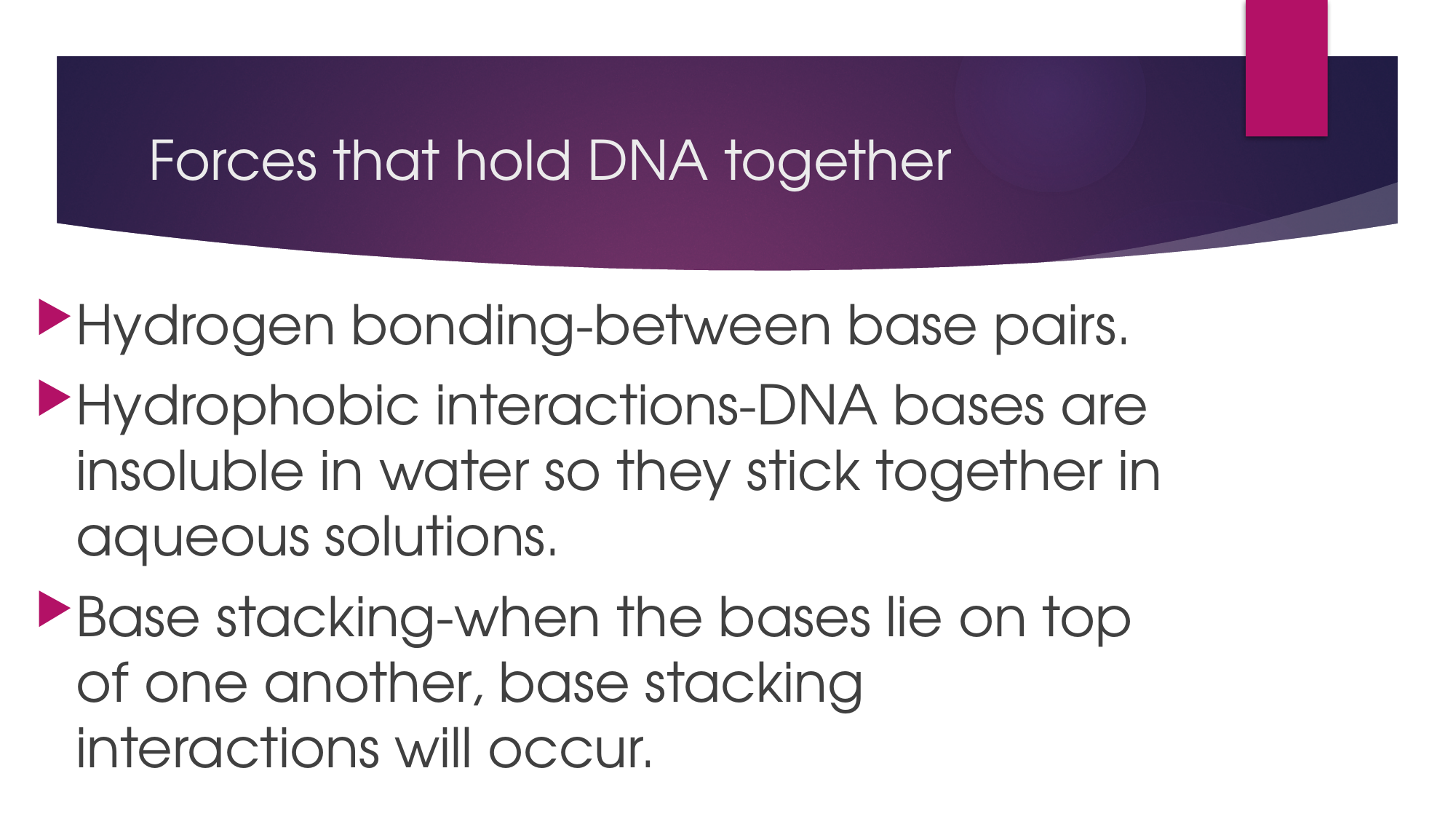

# Forces that hold DNA together
Hydrogen bonding-between base pairs.
Hydrophobic interactions-DNA bases are insoluble in water so they stick together in aqueous solutions.
Base stacking-when the bases lie on top of one another, base stacking interactions will occur.